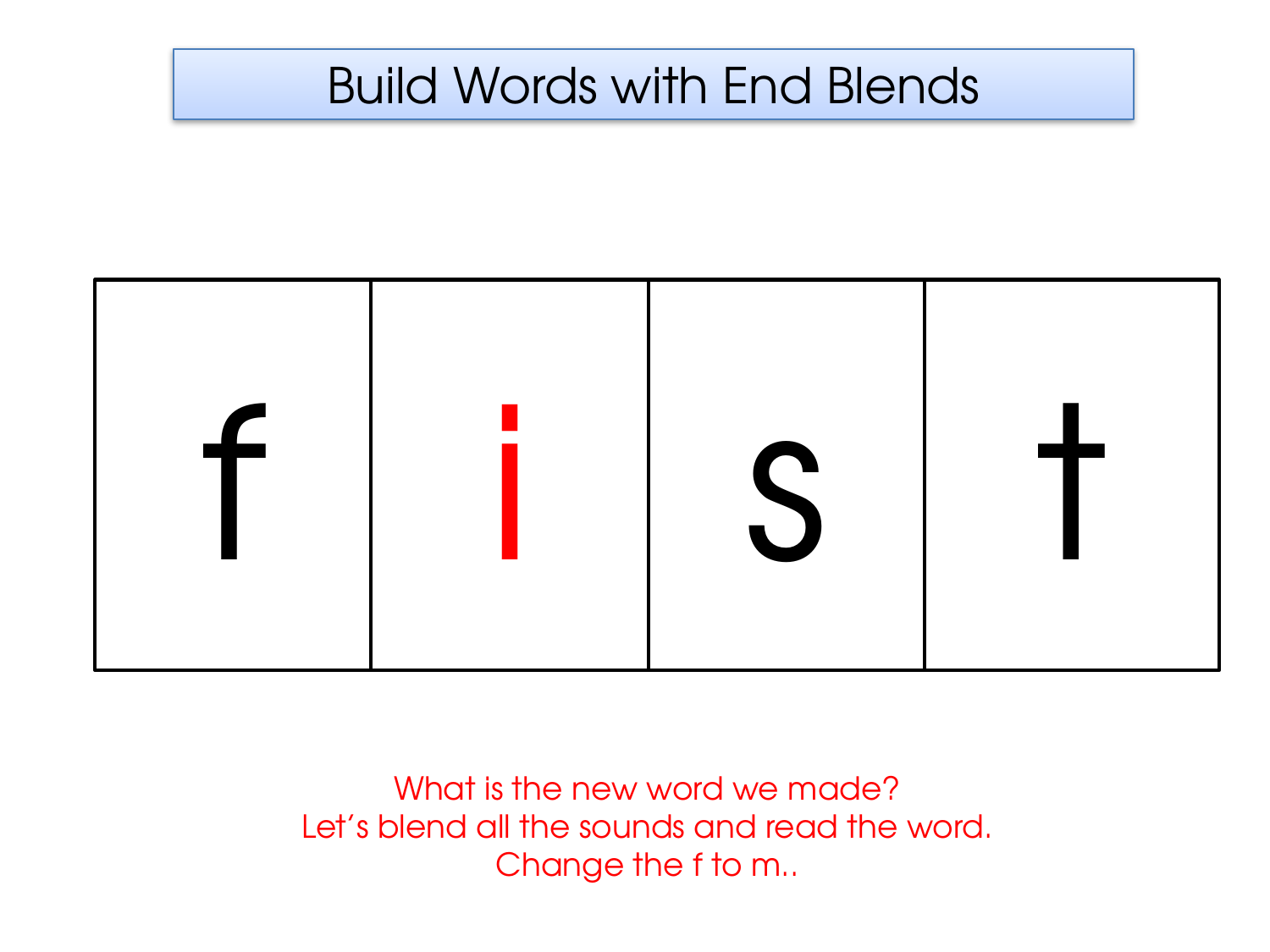

Build Words with End Blends
f
i
s
t
What is the new word we made?
Let’s blend all the sounds and read the word.
Change the f to m..